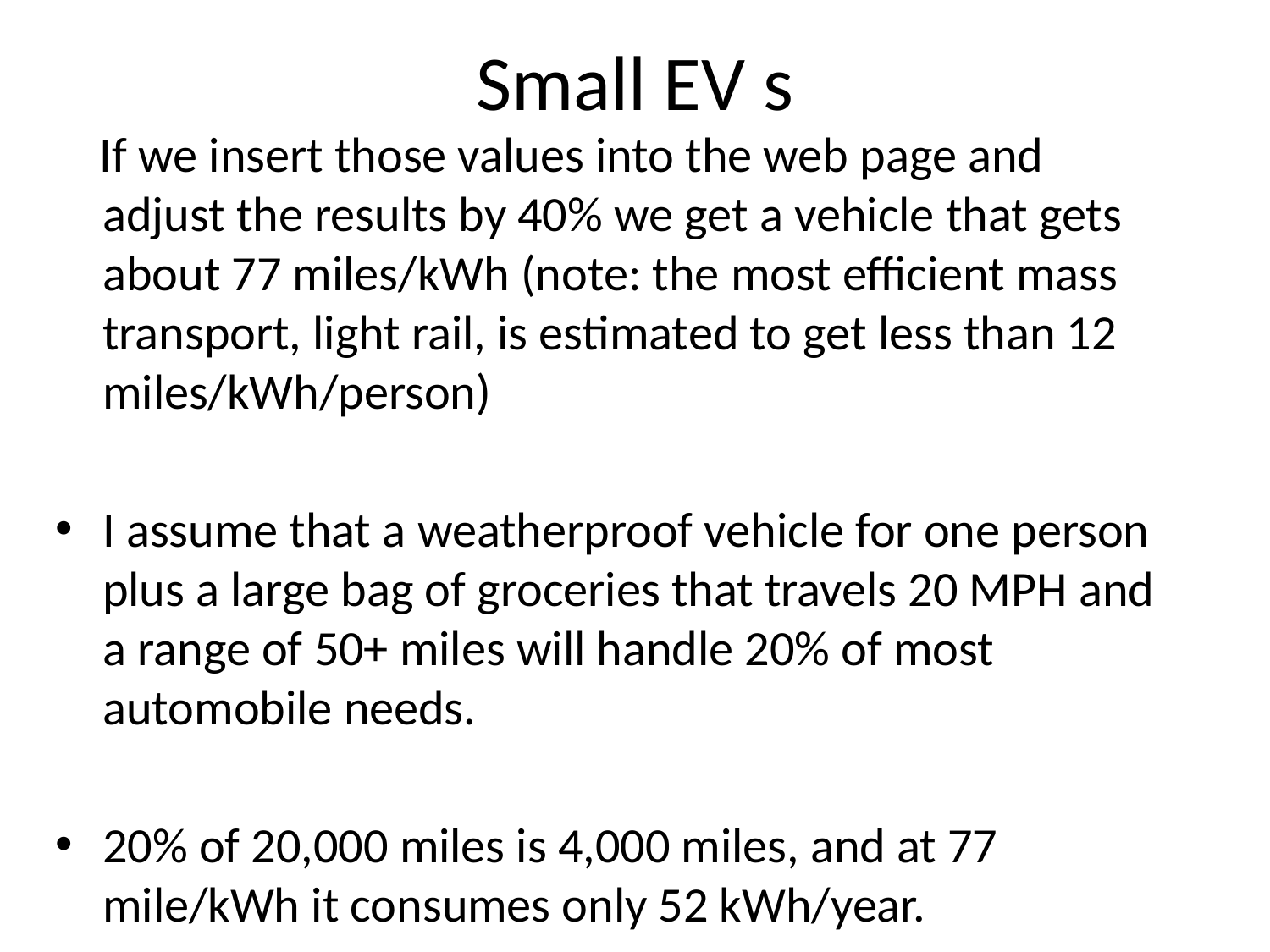

# Small EV s
    If we insert those values into the web page and adjust the results by 40% we get a vehicle that gets about 77 miles/kWh (note: the most efficient mass transport, light rail, is estimated to get less than 12 miles/kWh/person)

I assume that a weatherproof vehicle for one person plus a large bag of groceries that travels 20 MPH and a range of 50+ miles will handle 20% of most automobile needs.

20% of 20,000 miles is 4,000 miles, and at 77 mile/kWh it consumes only 52 kWh/year.